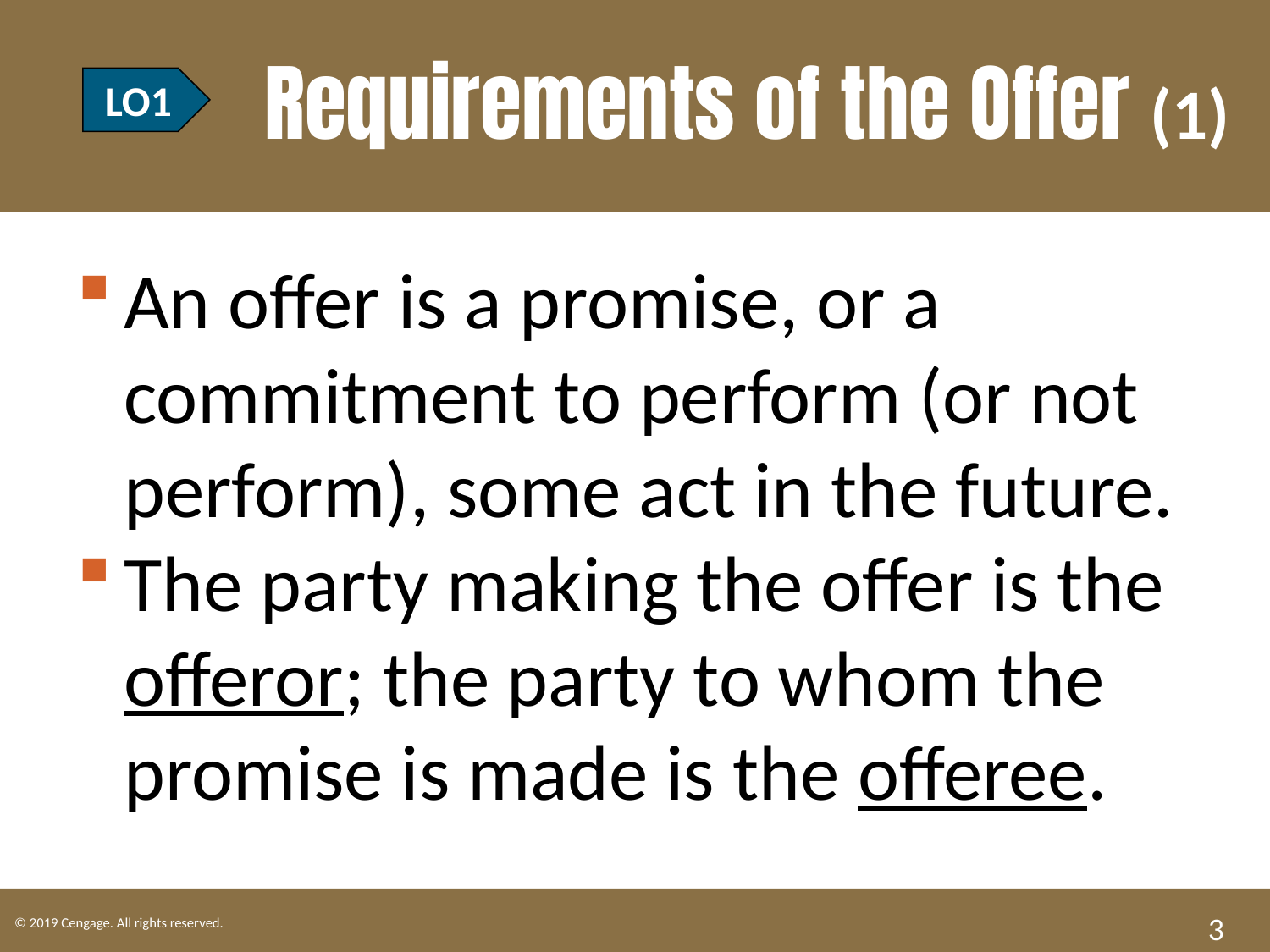

LO1                                                                                                                                                                                                                                                                   Requirements of the Offer (1)
LO1
An offer is a promise, or a commitment to perform (or not perform), some act in the future.
The party making the offer is the offeror; the party to whom the promise is made is the offeree.
3